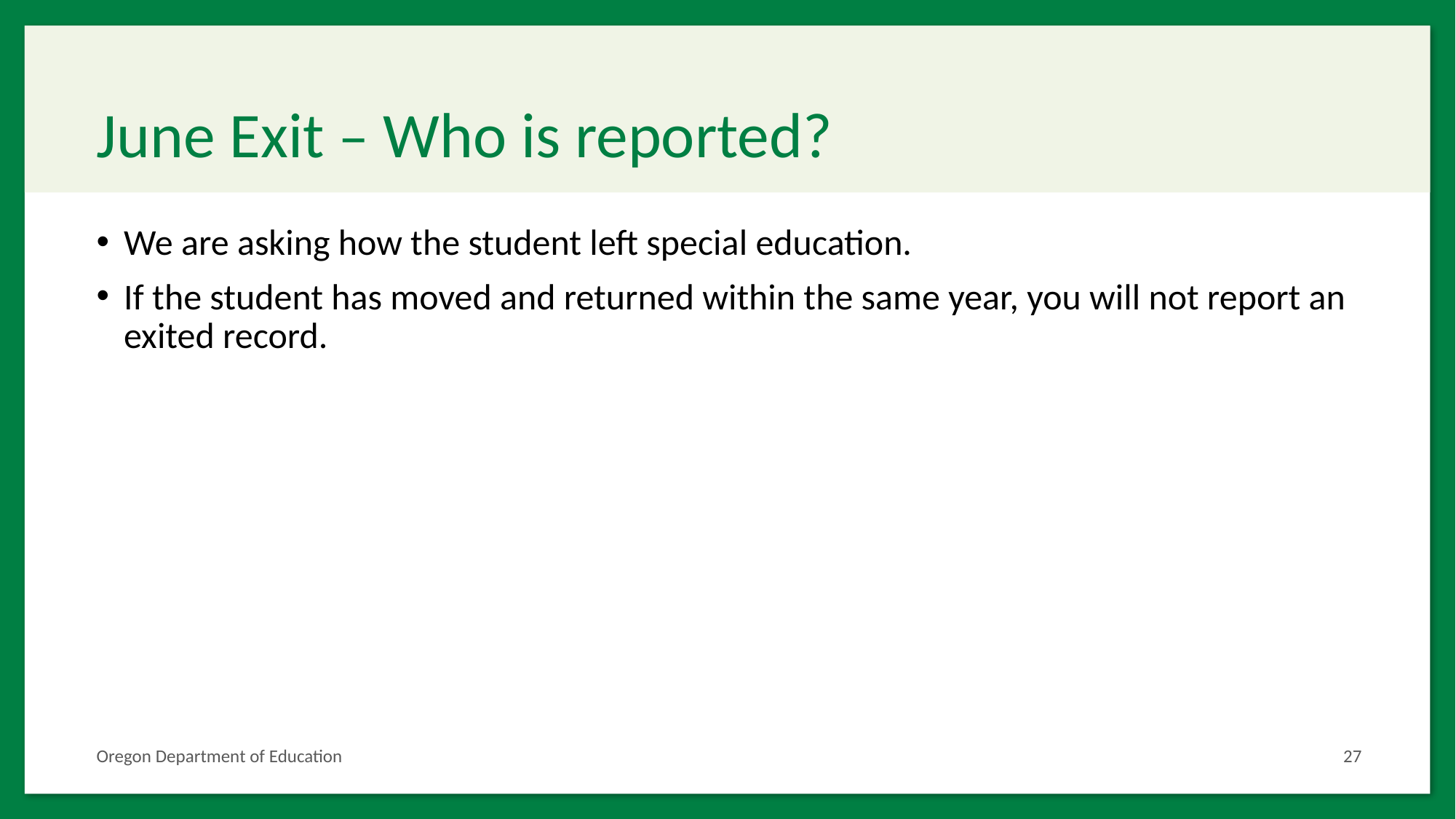

# June Exit – Who is reported?
We are asking how the student left special education.
If the student has moved and returned within the same year, you will not report an exited record.
Oregon Department of Education
27